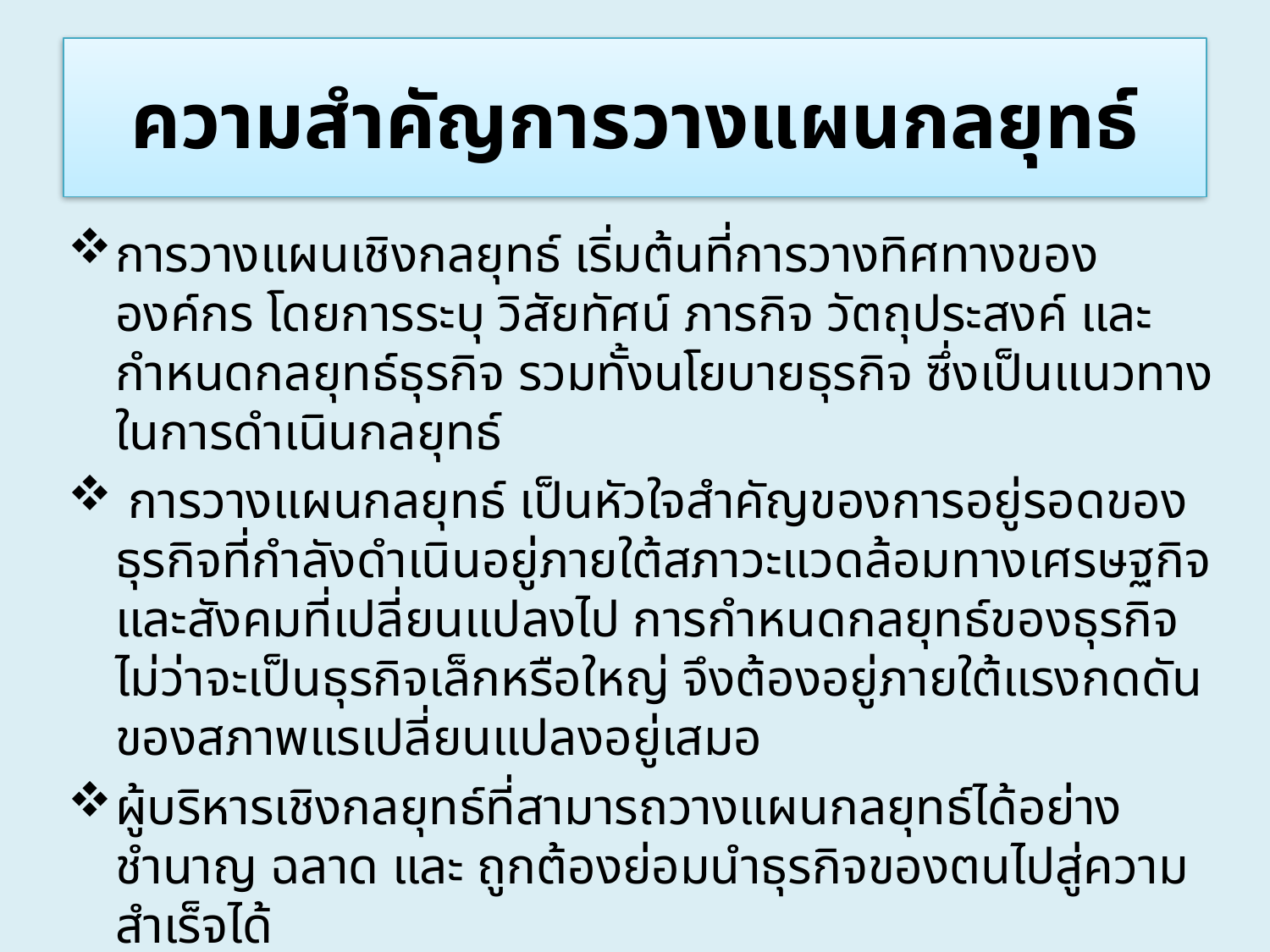

# ความสำคัญการวางแผนกลยุทธ์
การวางแผนเชิงกลยุทธ์ เริ่มต้นที่การวางทิศทางขององค์กร โดยการระบุ วิสัยทัศน์ ภารกิจ วัตถุประสงค์ และ กำหนดกลยุทธ์ธุรกิจ รวมทั้งนโยบายธุรกิจ ซึ่งเป็นแนวทางในการดำเนินกลยุทธ์
 การวางแผนกลยุทธ์ เป็นหัวใจสำคัญของการอยู่รอดของธุรกิจที่กำลังดำเนินอยู่ภายใต้สภาวะแวดล้อมทางเศรษฐกิจและสังคมที่เปลี่ยนแปลงไป การกำหนดกลยุทธ์ของธุรกิจ ไม่ว่าจะเป็นธุรกิจเล็กหรือใหญ่ จึงต้องอยู่ภายใต้แรงกดดันของสภาพแรเปลี่ยนแปลงอยู่เสมอ
ผู้บริหารเชิงกลยุทธ์ที่สามารถวางแผนกลยุทธ์ได้อย่างชำนาญ ฉลาด และ ถูกต้องย่อมนำธุรกิจของตนไปสู่ความสำเร็จได้